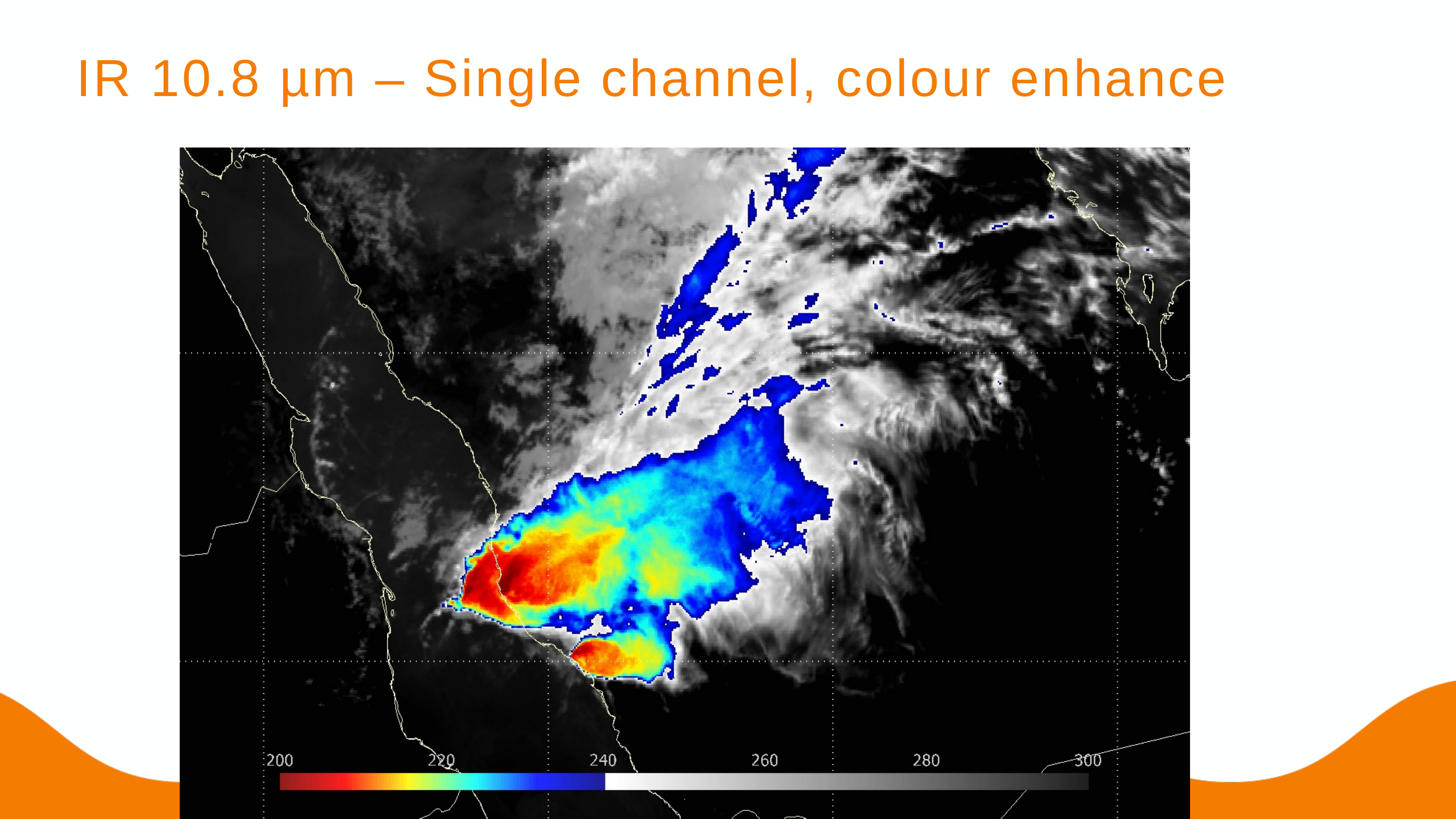

IR 10.8 µm – Single channel, colour enhance